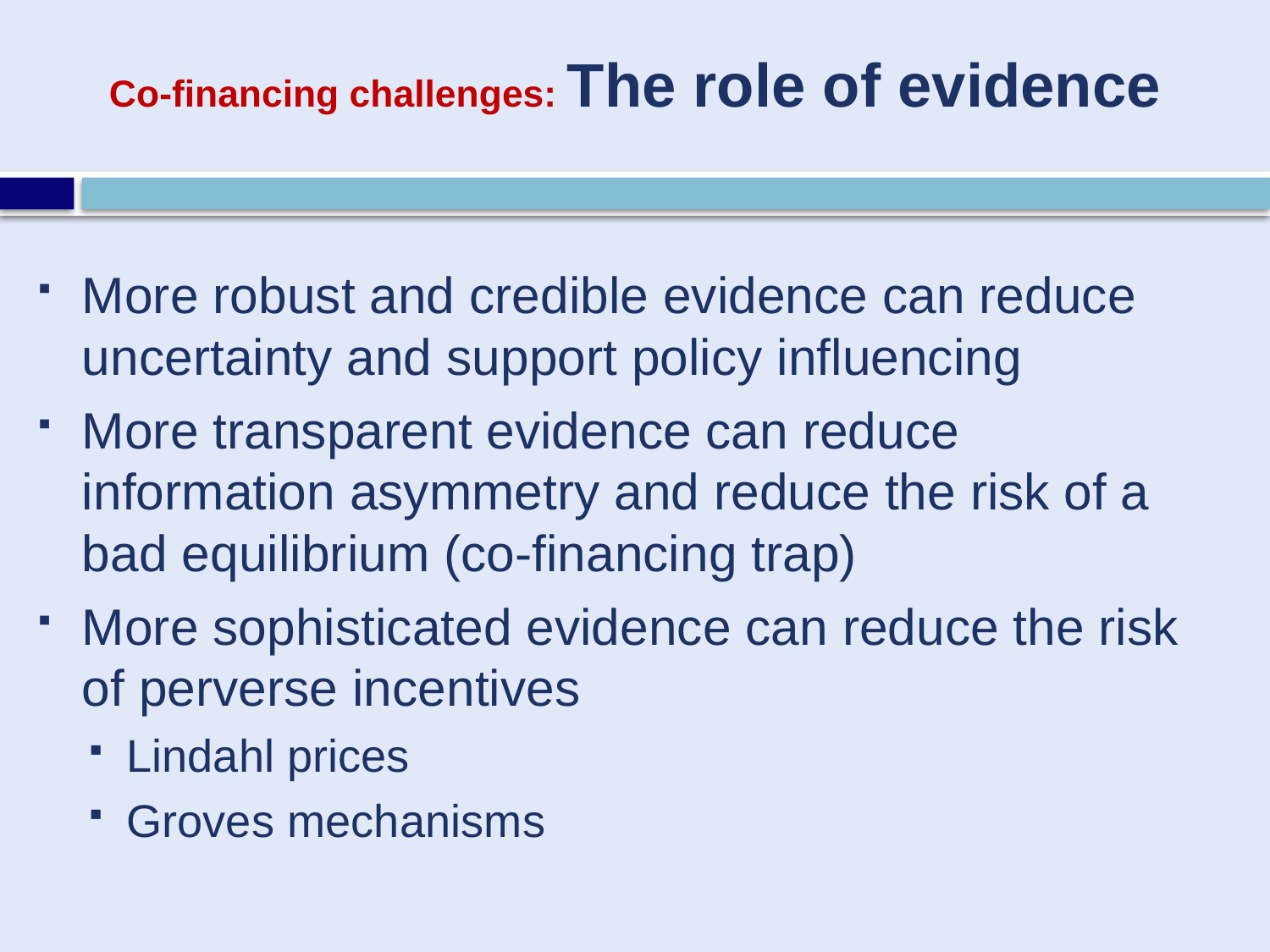

# Co-financing challenges: The role of evidence
More robust and credible evidence can reduce uncertainty and support policy influencing
More transparent evidence can reduce information asymmetry and reduce the risk of a bad equilibrium (co-financing trap)
More sophisticated evidence can reduce the risk of perverse incentives
Lindahl prices
Groves mechanisms